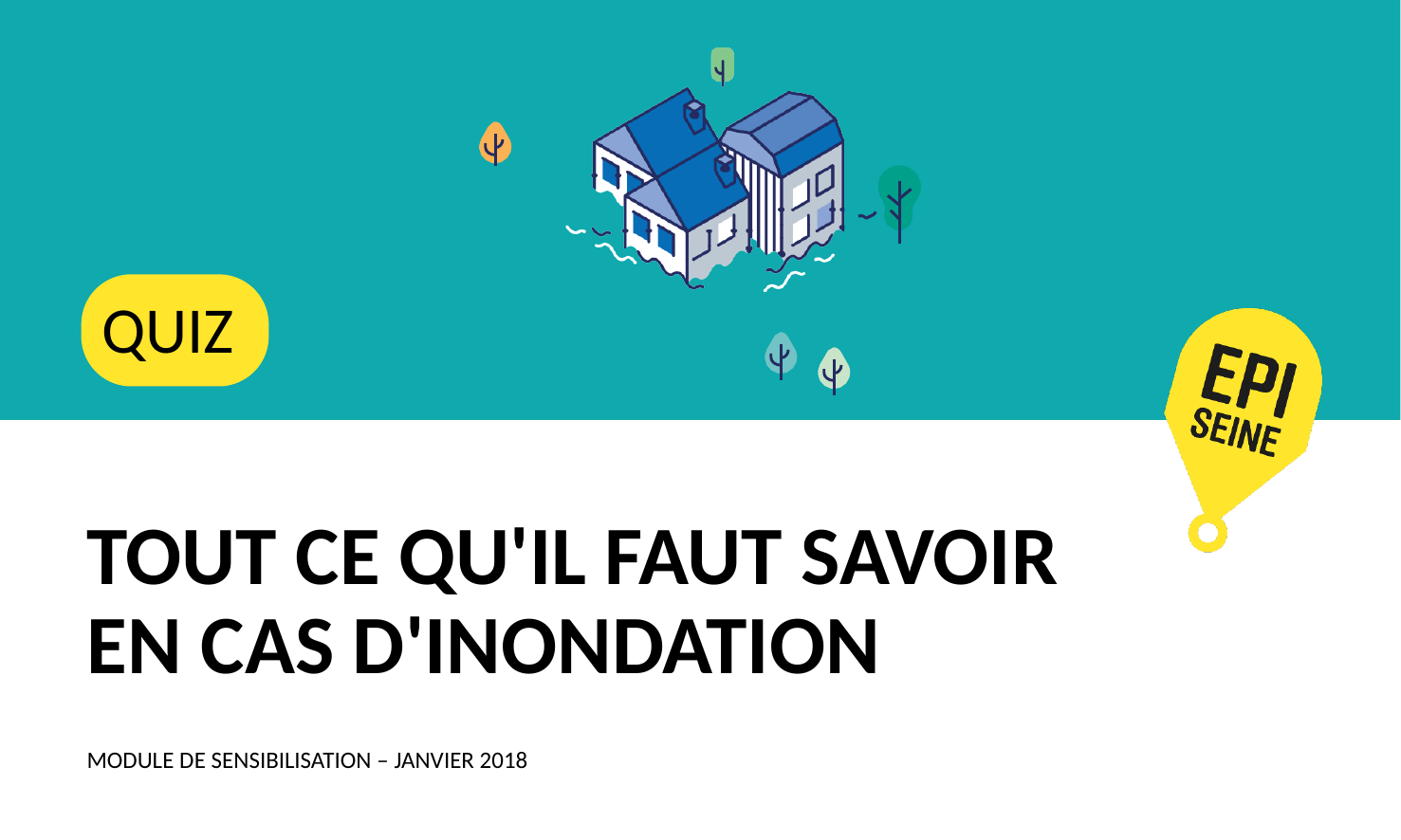

# TOUT CE QU'IL FAUT SAVOIR EN CAS D'INONDATION
MODULE DE SENSIBILISATION – JANVIER 2018